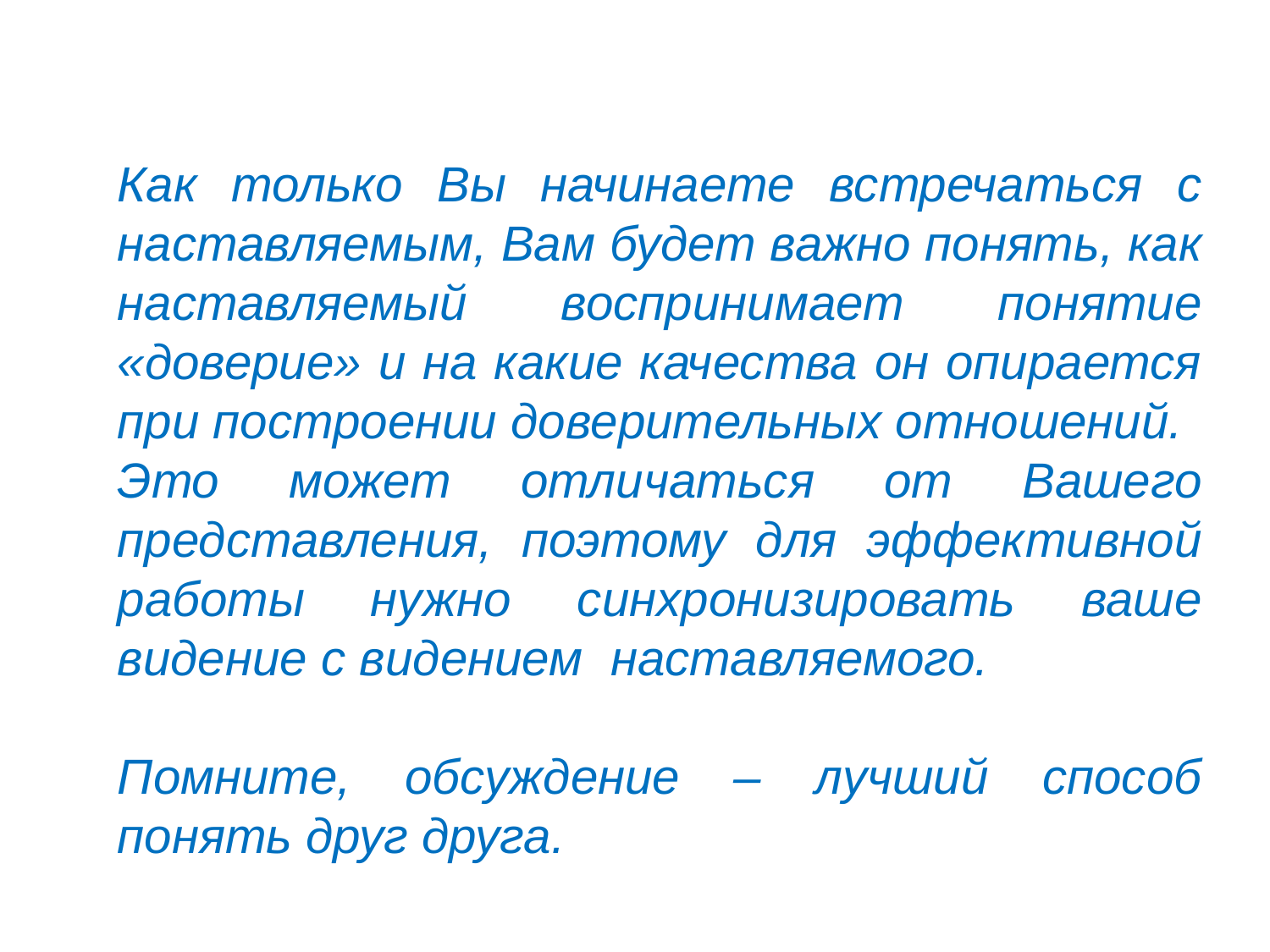

Как только Вы начинаете встречаться с наставляемым, Вам будет важно понять, как наставляемый воспринимает понятие «доверие» и на какие качества он опирается при построении доверительных отношений.
Это может отличаться от Вашего представления, поэтому для эффективной работы нужно синхронизировать ваше видение с видением  наставляемого.

Помните, обсуждение – лучший способ понять друг друга.